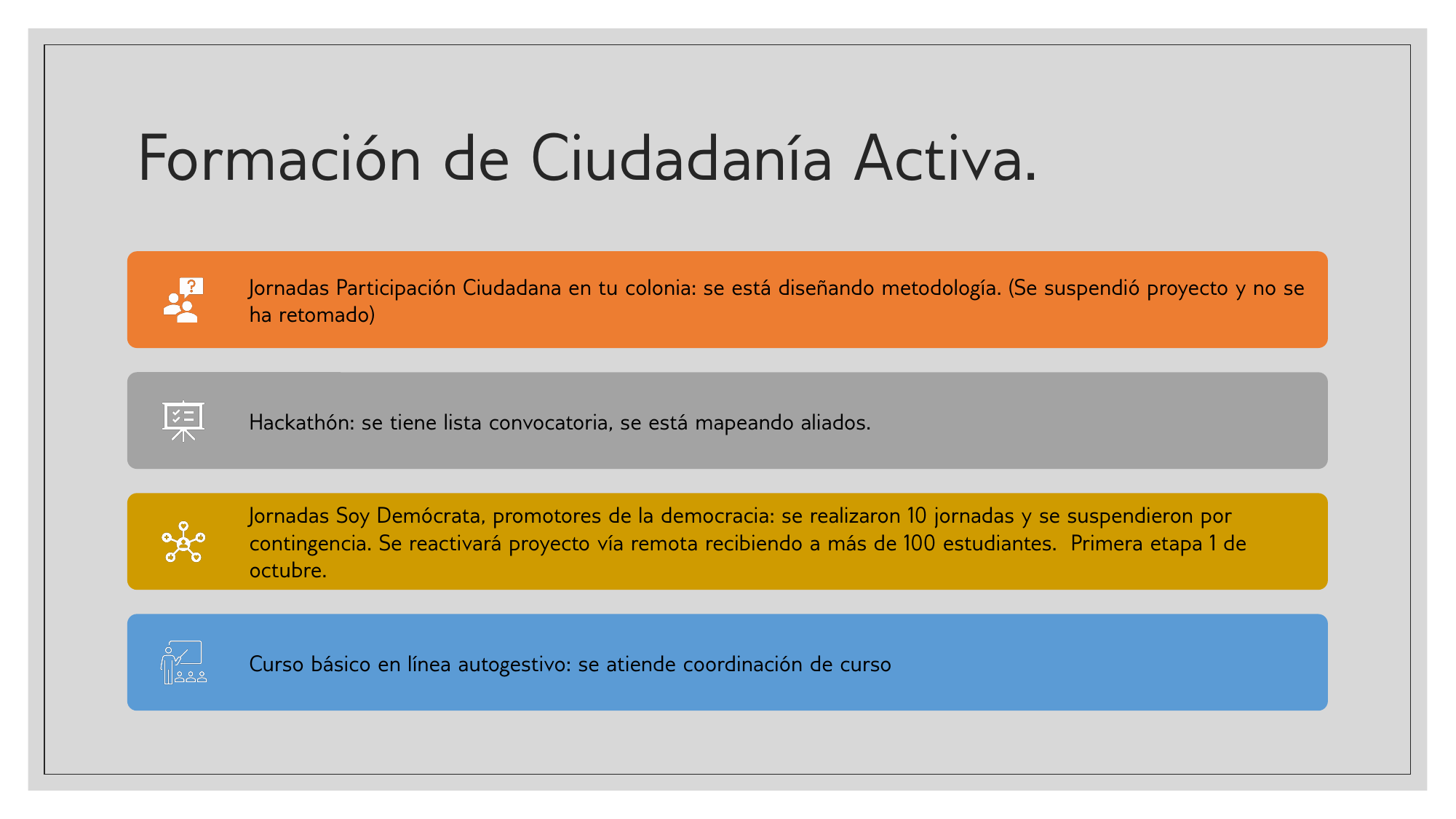

# Formación de Ciudadanía Activa.
Jornadas Participación Ciudadana en tu colonia: se está diseñando metodología. (Se suspendió proyecto y no se ha retomado)
Hackathón: se tiene lista convocatoria, se está mapeando aliados.
Jornadas Soy Demócrata, promotores de la democracia: se realizaron 10 jornadas y se suspendieron por contingencia. Se reactivará proyecto vía remota recibiendo a más de 100 estudiantes.  Primera etapa 1 de octubre.
Curso básico en línea autogestivo: se atiende coordinación de curso